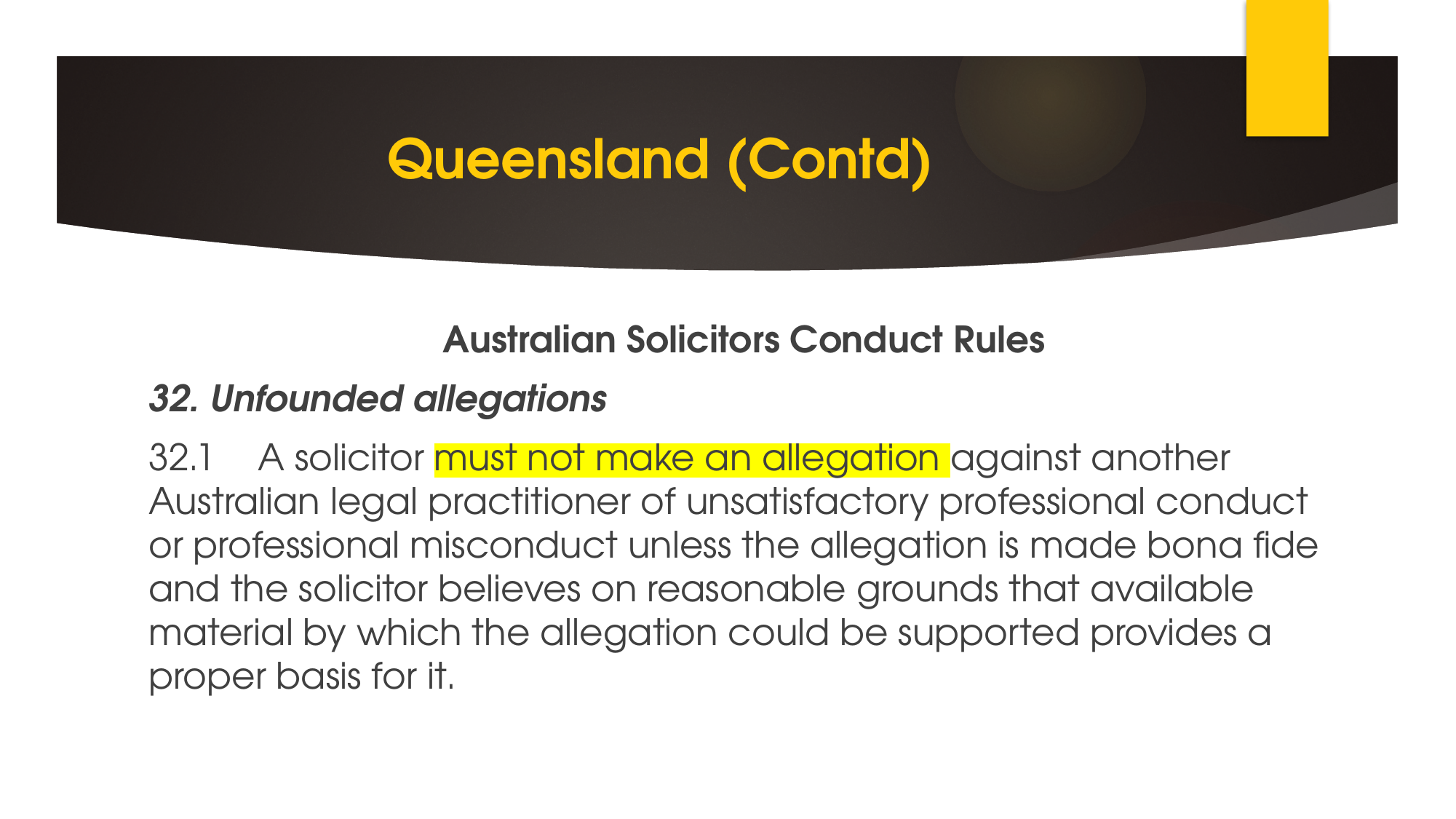

# Queensland (Contd)
Australian Solicitors Conduct Rules
32. Unfounded allegations
32.1	A solicitor must not make an allegation against another Australian legal practitioner of unsatisfactory professional conduct or professional misconduct unless the allegation is made bona fide and the solicitor believes on reasonable grounds that available material by which the allegation could be supported provides a proper basis for it.